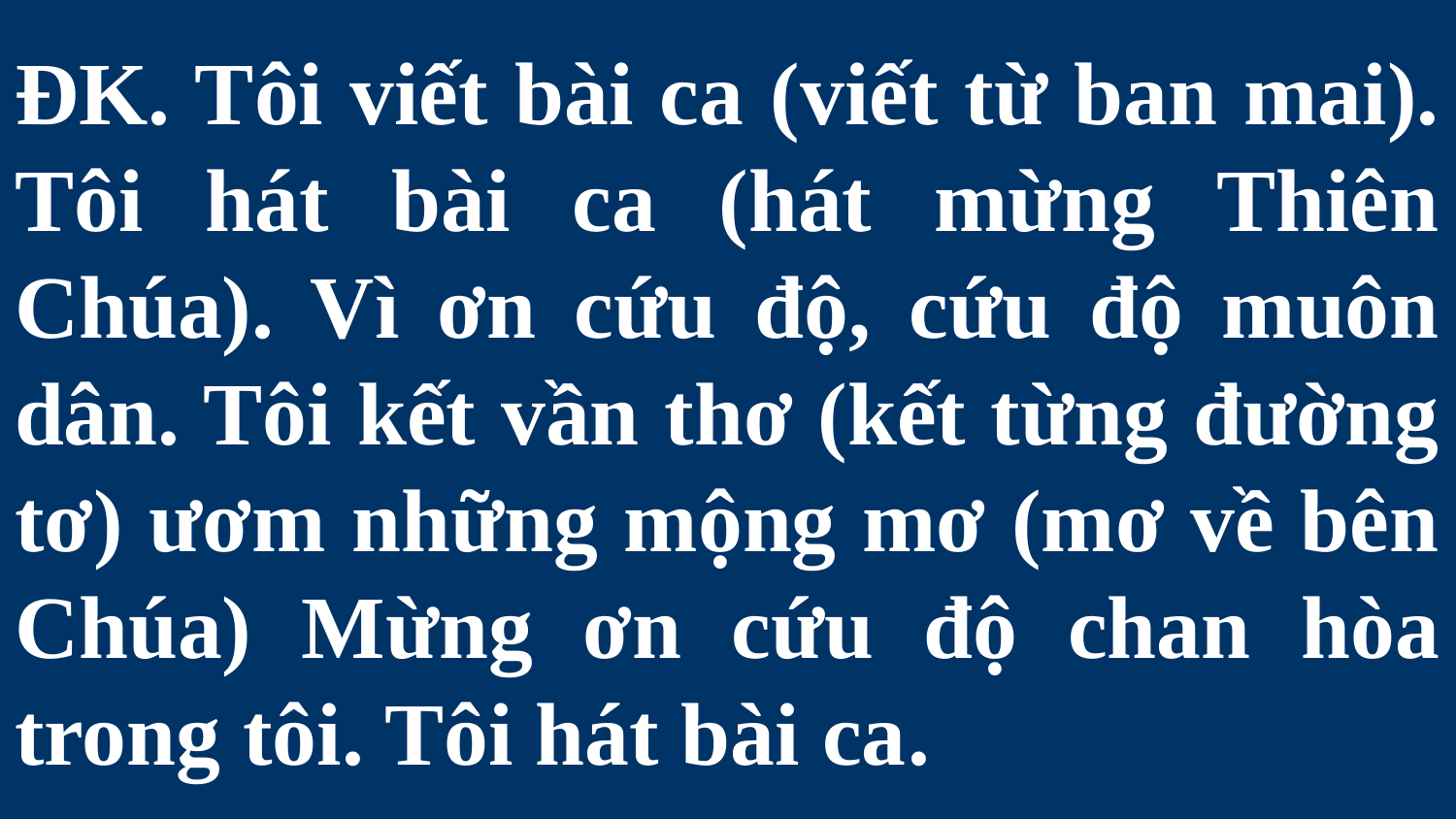

# ĐK. Tôi viết bài ca (viết từ ban mai). Tôi hát bài ca (hát mừng Thiên Chúa). Vì ơn cứu độ, cứu độ muôn dân. Tôi kết vần thơ (kết từng đường tơ) ươm những mộng mơ (mơ về bên Chúa) Mừng ơn cứu độ chan hòa trong tôi. Tôi hát bài ca.